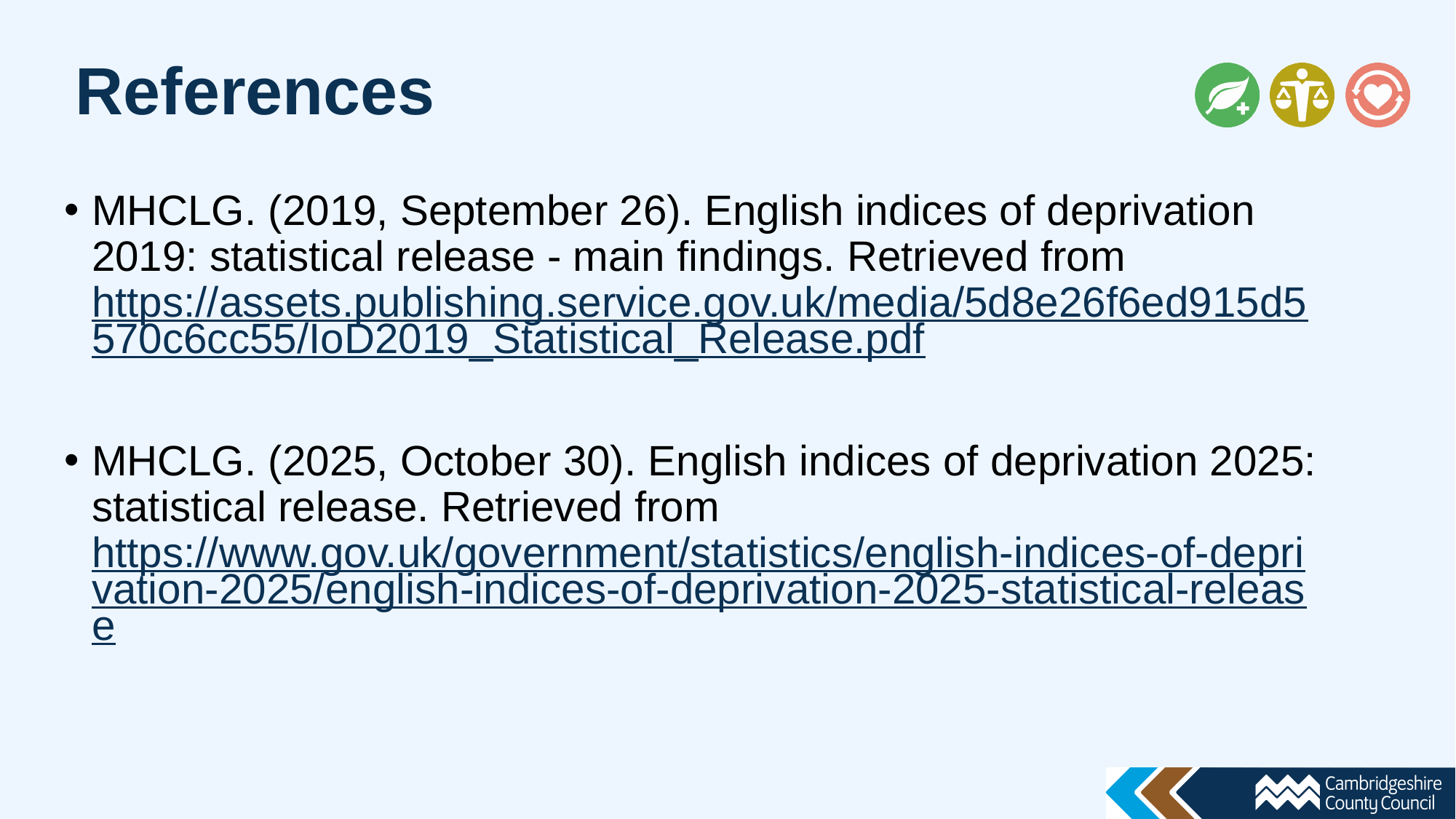

References
MHCLG. (2019, September 26). English indices of deprivation 2019: statistical release - main findings. Retrieved from https://assets.publishing.service.gov.uk/media/5d8e26f6ed915d5570c6cc55/IoD2019_Statistical_Release.pdf

MHCLG. (2025, October 30). English indices of deprivation 2025: statistical release. Retrieved from https://www.gov.uk/government/statistics/english-indices-of-deprivation-2025/english-indices-of-deprivation-2025-statistical-release